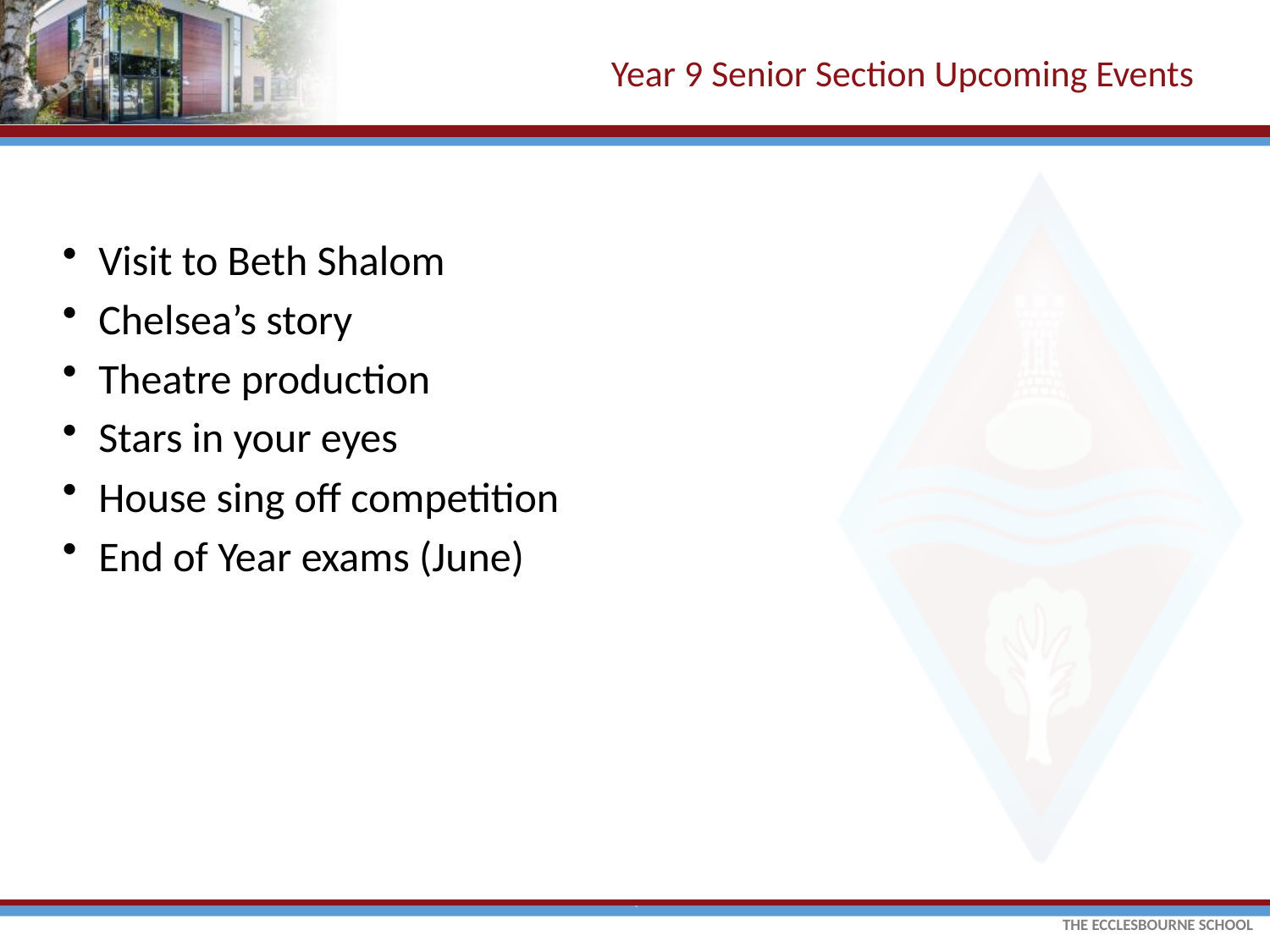

# Year 9 Senior Section Upcoming Events
Visit to Beth Shalom
Chelsea’s story
Theatre production
Stars in your eyes
House sing off competition
End of Year exams (June)